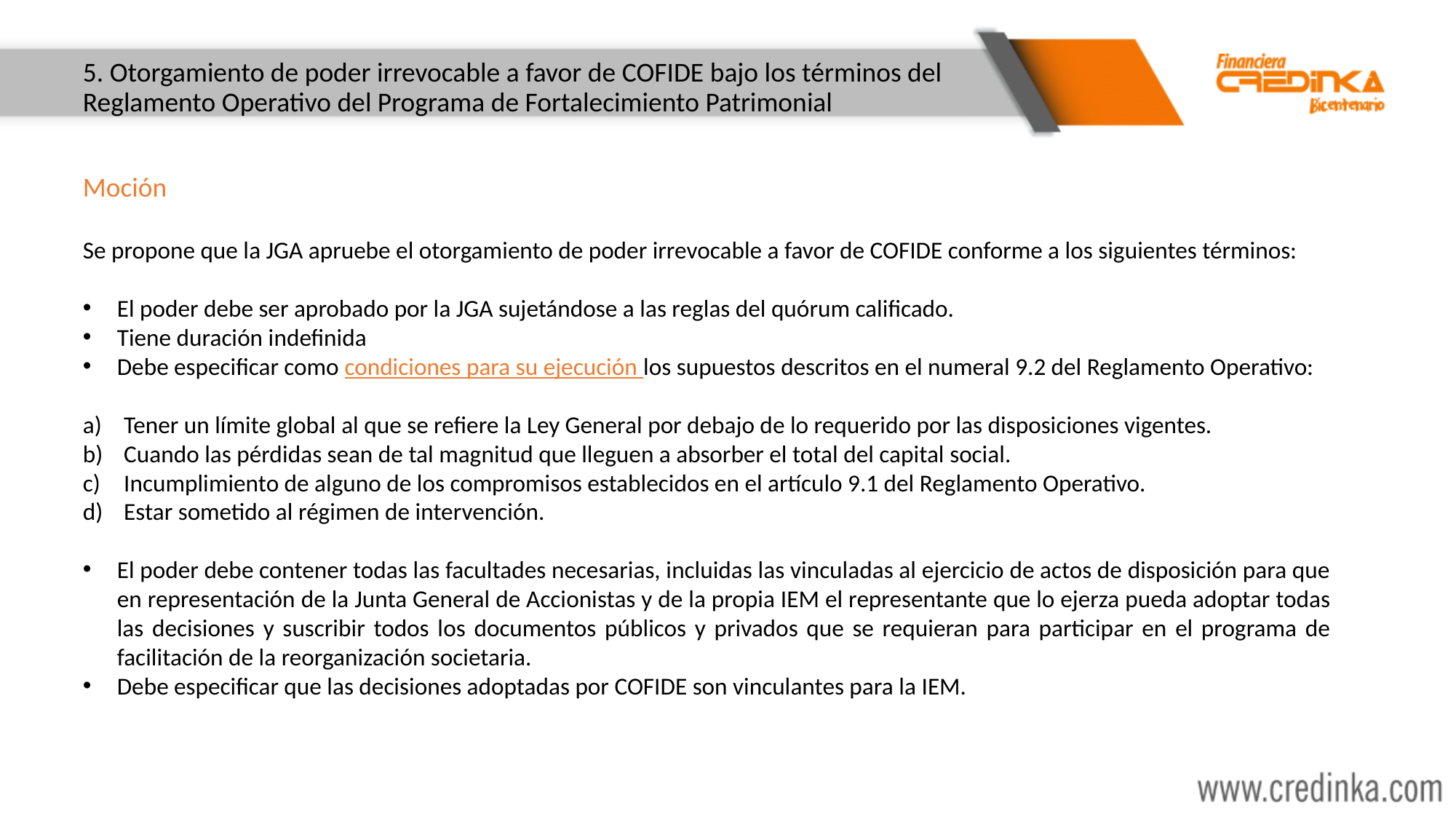

# 5. Otorgamiento de poder irrevocable a favor de COFIDE bajo los términos del Reglamento Operativo del Programa de Fortalecimiento Patrimonial
Moción

Se propone que la JGA apruebe el otorgamiento de poder irrevocable a favor de COFIDE conforme a los siguientes términos:

El poder debe ser aprobado por la JGA sujetándose a las reglas del quórum calificado.
Tiene duración indefinida
Debe especificar como condiciones para su ejecución los supuestos descritos en el numeral 9.2 del Reglamento Operativo:

Tener un límite global al que se refiere la Ley General por debajo de lo requerido por las disposiciones vigentes.
Cuando las pérdidas sean de tal magnitud que lleguen a absorber el total del capital social.
Incumplimiento de alguno de los compromisos establecidos en el artículo 9.1 del Reglamento Operativo.
Estar sometido al régimen de intervención.

El poder debe contener todas las facultades necesarias, incluidas las vinculadas al ejercicio de actos de disposición para que en representación de la Junta General de Accionistas y de la propia IEM el representante que lo ejerza pueda adoptar todas las decisiones y suscribir todos los documentos públicos y privados que se requieran para participar en el programa de facilitación de la reorganización societaria.
Debe especificar que las decisiones adoptadas por COFIDE son vinculantes para la IEM.